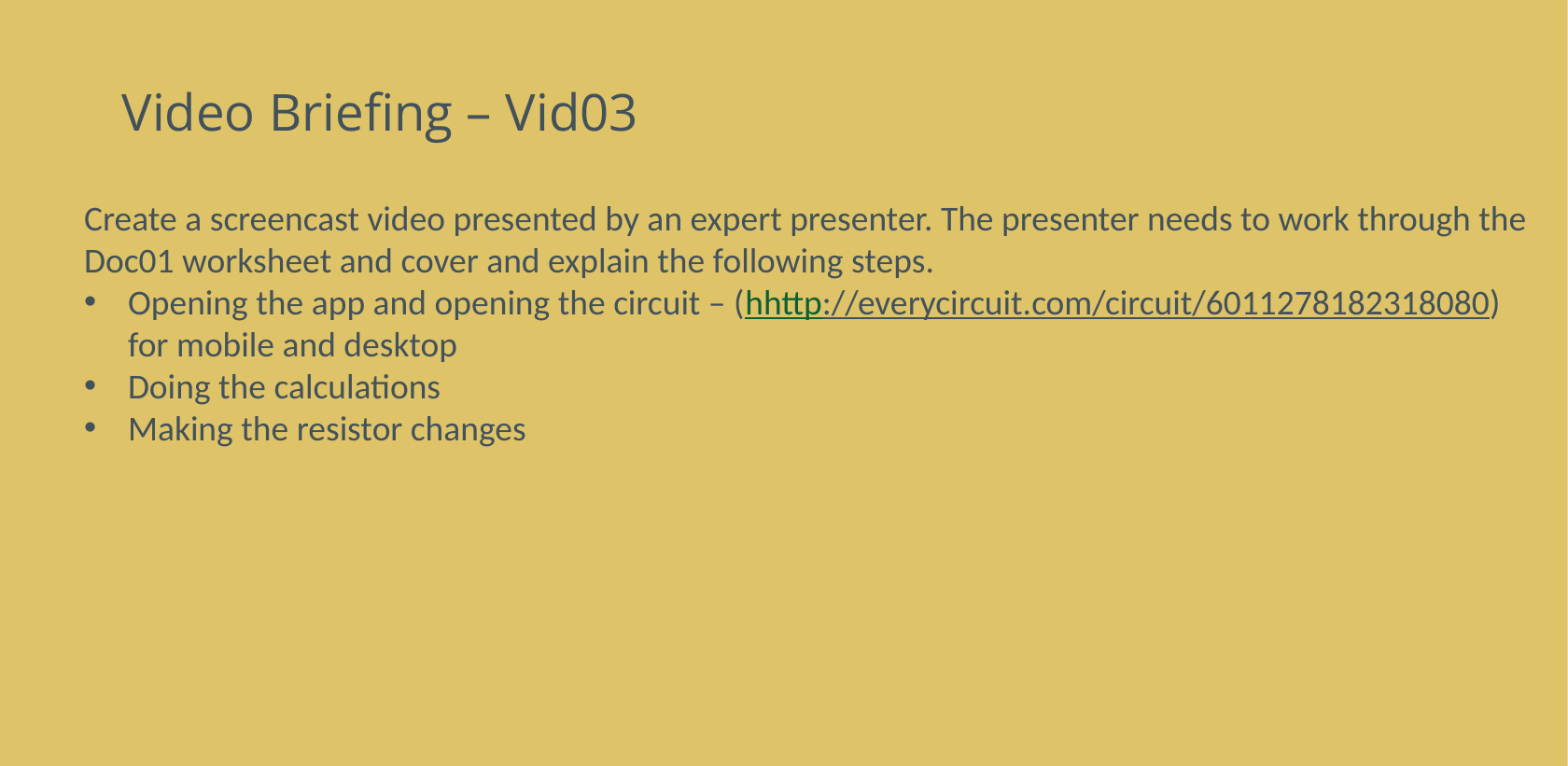

# Video Briefing – Vid03
Create a screencast video presented by an expert presenter. The presenter needs to work through the Doc01 worksheet and cover and explain the following steps.
Opening the app and opening the circuit – (hhttp://everycircuit.com/circuit/6011278182318080) for mobile and desktop
Doing the calculations
Making the resistor changes